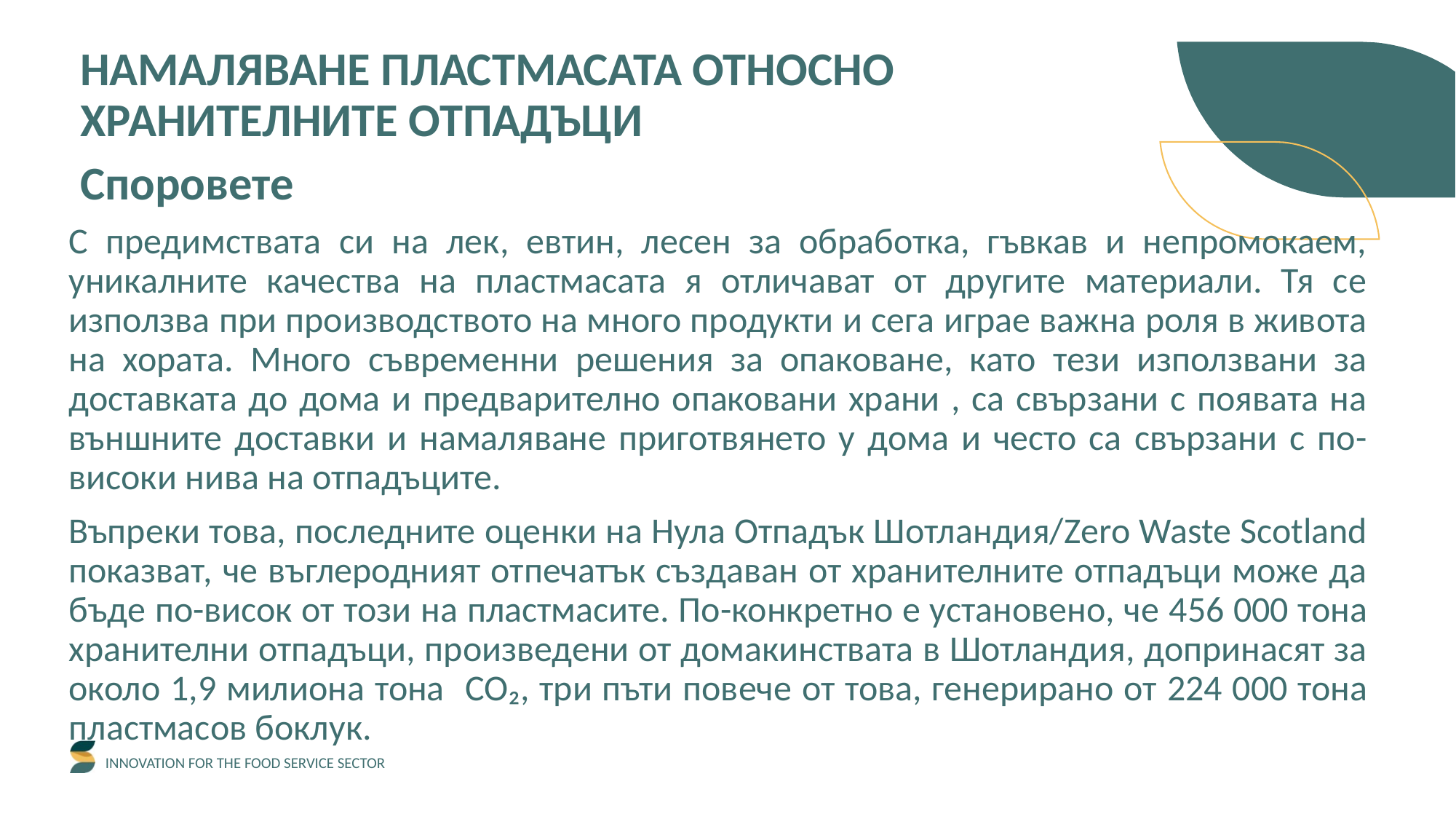

НАМАЛЯВАНЕ ПЛАСТМАСАТА ОТНОСНО ХРАНИТЕЛНИТЕ ОТПАДЪЦИ
Споровете

С предимствата си на лек, евтин, лесен за обработка, гъвкав и непромокаем, уникалните качества на пластмасата я отличават от другите материали. Тя се използва при производството на много продукти и сега играе важна роля в живота на хората. Много съвременни решения за опаковане, като тези използвани за доставката до дома и предварително опаковани храни , са свързани с появата на външните доставки и намаляване приготвянето у дома и често са свързани с по-високи нива на отпадъците.
Въпреки това, последните оценки на Нула Отпадък Шотландия/Zero Waste Scotland показват, че въглеродният отпечатък създаван от хранителните отпадъци може да бъде по-висок от този на пластмасите. По-конкретно е установено, че 456 000 тона хранителни отпадъци, произведени от домакинствата в Шотландия, допринасят за около 1,9 милиона тона  CO₂, три пъти повече от това, генерирано от 224 000 тона пластмасов боклук.